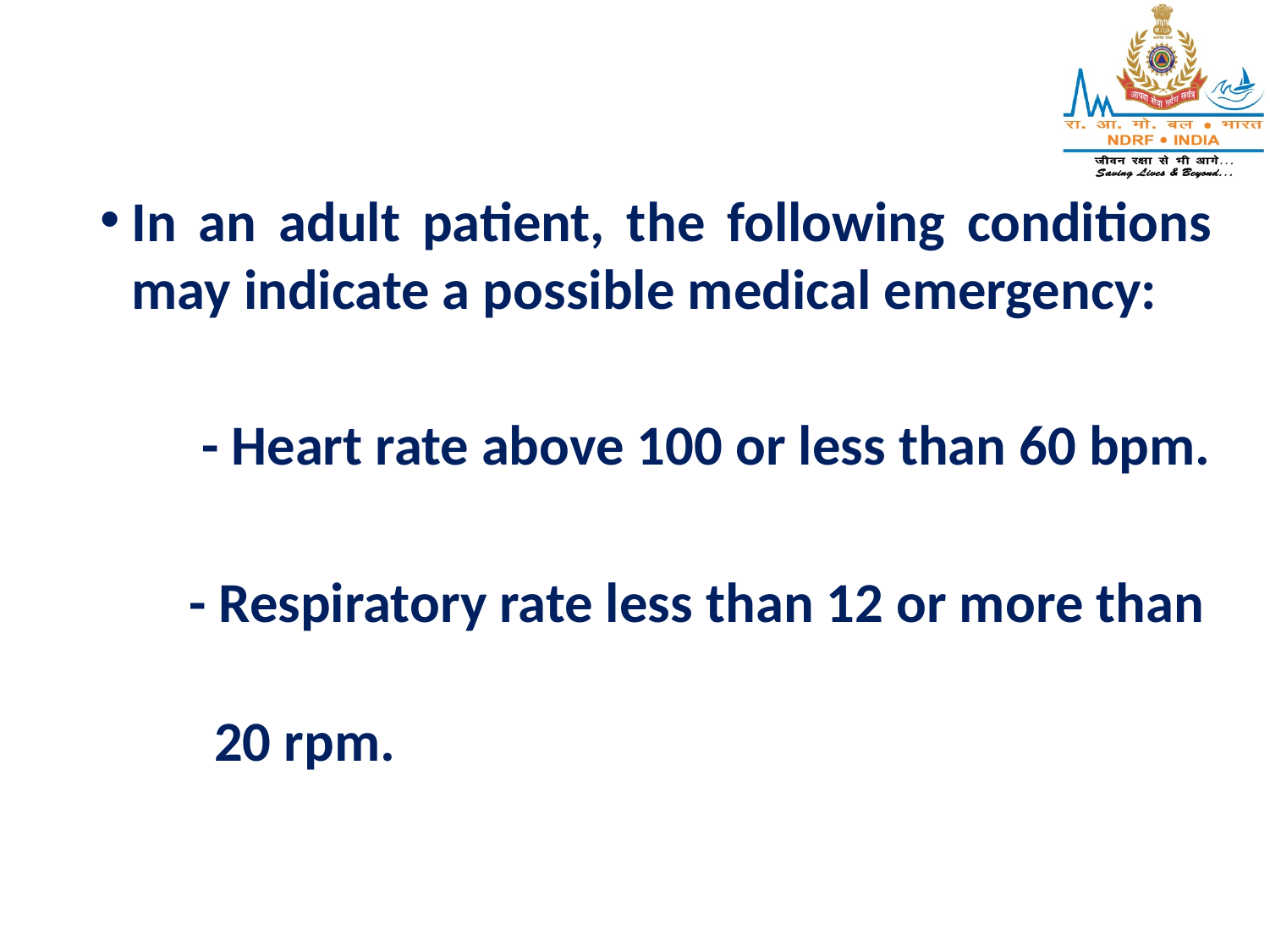

In an adult patient, the following conditions may indicate a possible medical emergency:

        - Heart rate above 100 or less than 60 bpm.

       - Respiratory rate less than 12 or more than
         20 rpm.